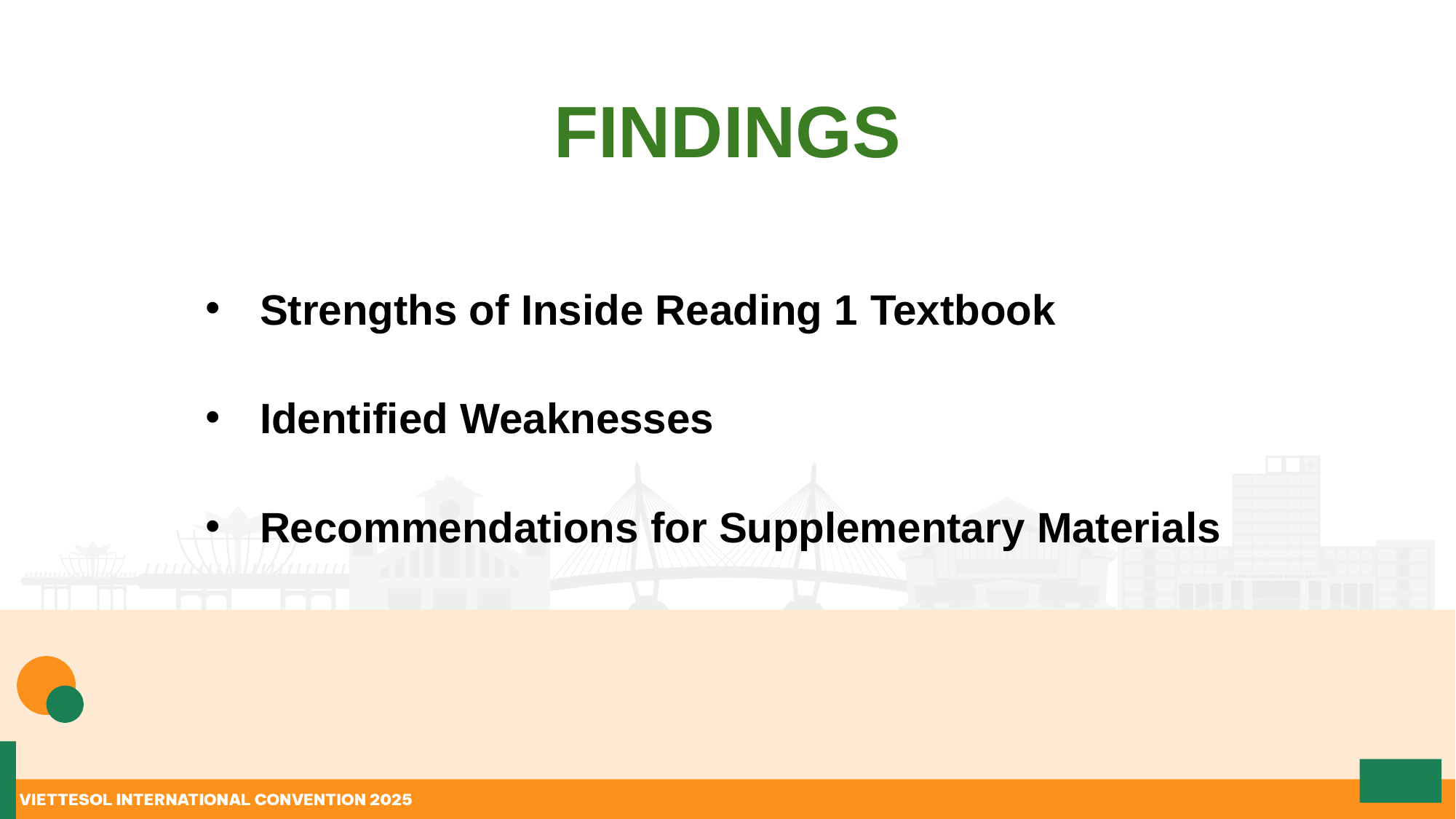

FINDINGS
Strengths of Inside Reading 1 Textbook

Identified Weaknesses

Recommendations for Supplementary Materials

9